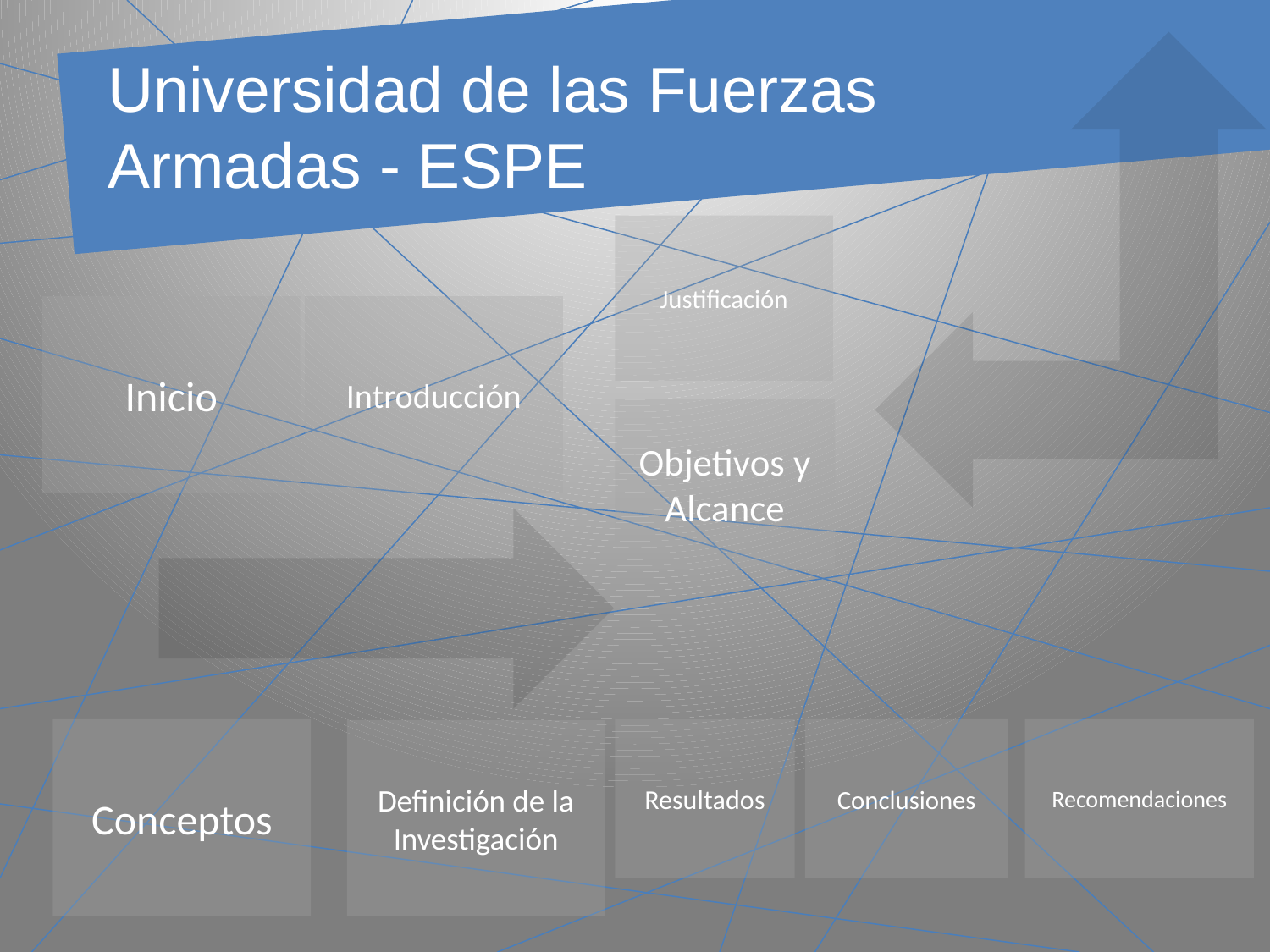

Universidad de las Fuerzas Armadas - ESPE
Justificación
Inicio
Introducción
Objetivos y Alcance

Conceptos
Resultados
Conclusiones
Recomendaciones
Definición de la Investigación